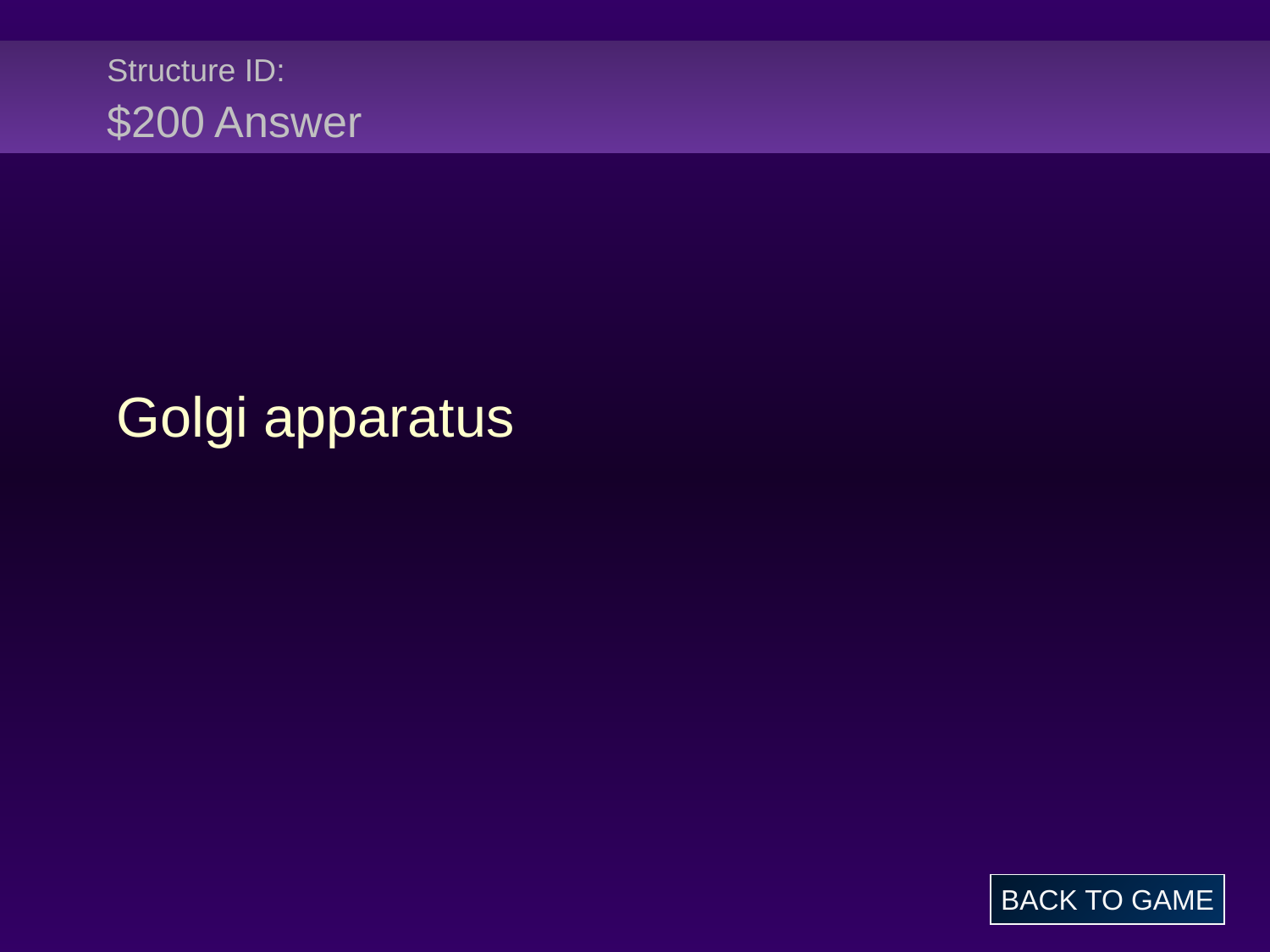

# Structure ID: $200 Answer
Golgi apparatus
BACK TO GAME